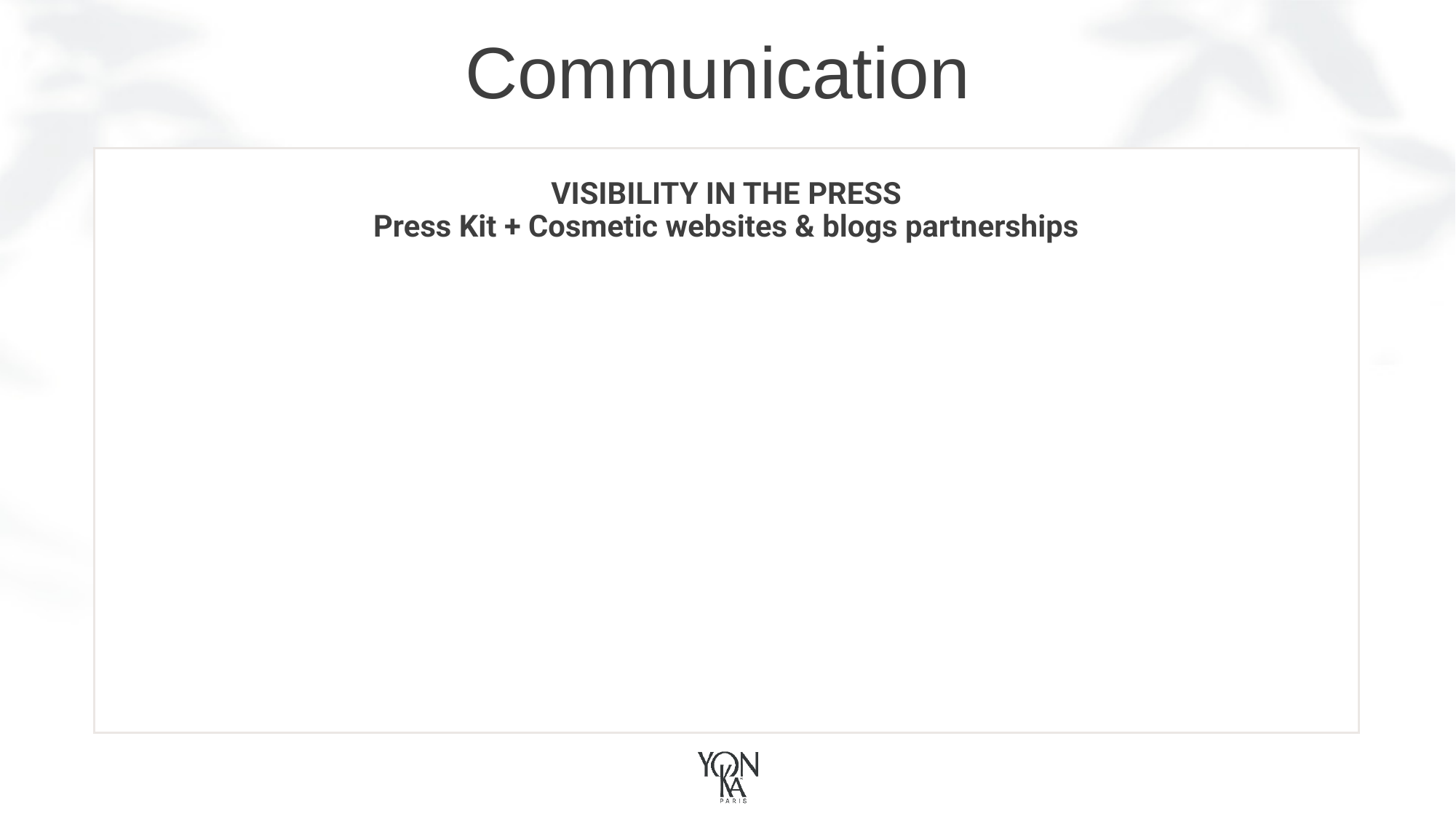

# Communication

Visibility in the press
Press Kit + Cosmetic websites & blogs partnerships